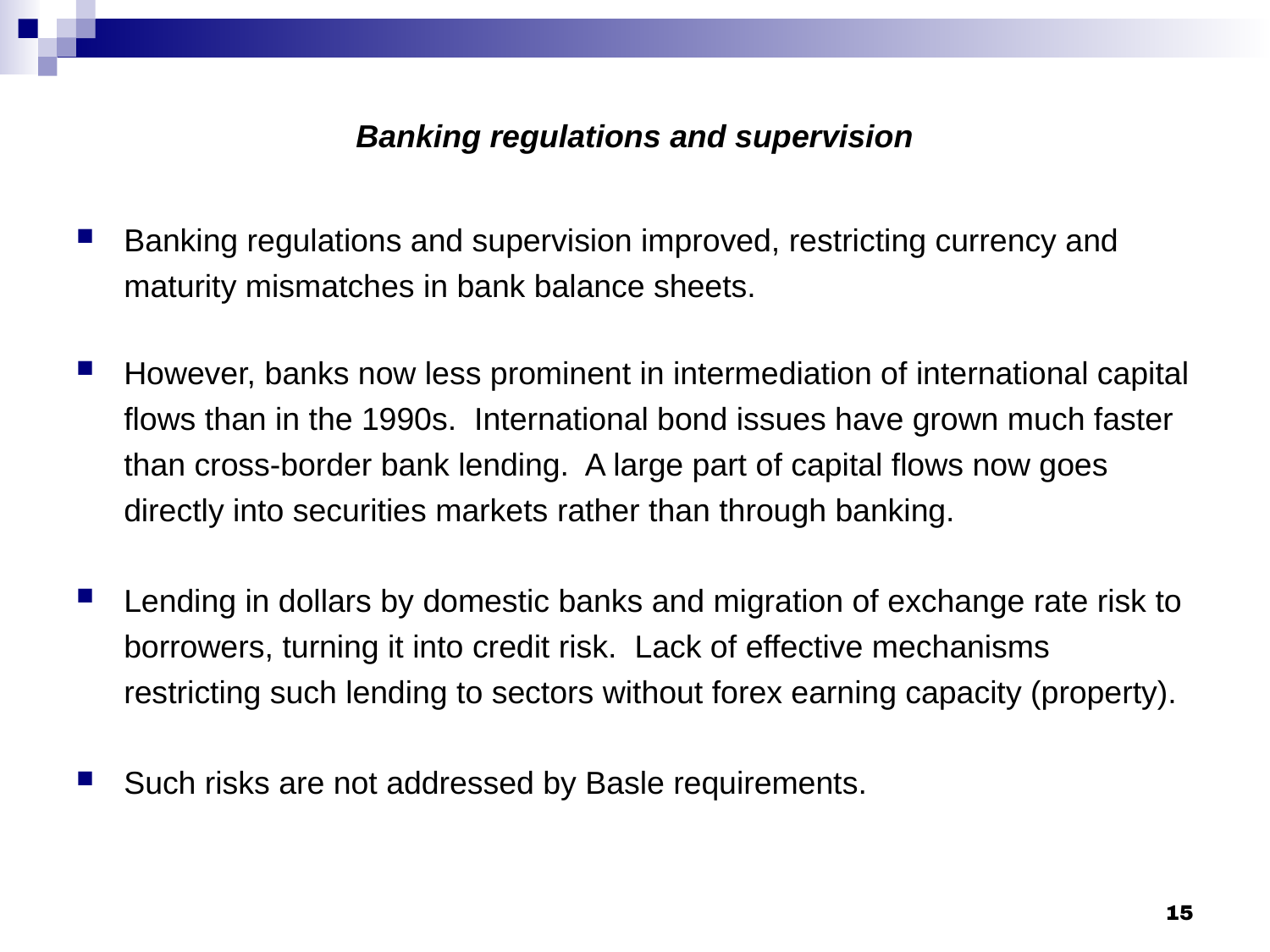

# Banking regulations and supervision
Banking regulations and supervision improved, restricting currency and maturity mismatches in bank balance sheets.

However, banks now less prominent in intermediation of international capital flows than in the 1990s.  International bond issues have grown much faster than cross-border bank lending.  A large part of capital flows now goes directly into securities markets rather than through banking.

Lending in dollars by domestic banks and migration of exchange rate risk to borrowers, turning it into credit risk.  Lack of effective mechanisms restricting such lending to sectors without forex earning capacity (property).

Such risks are not addressed by Basle requirements.

15